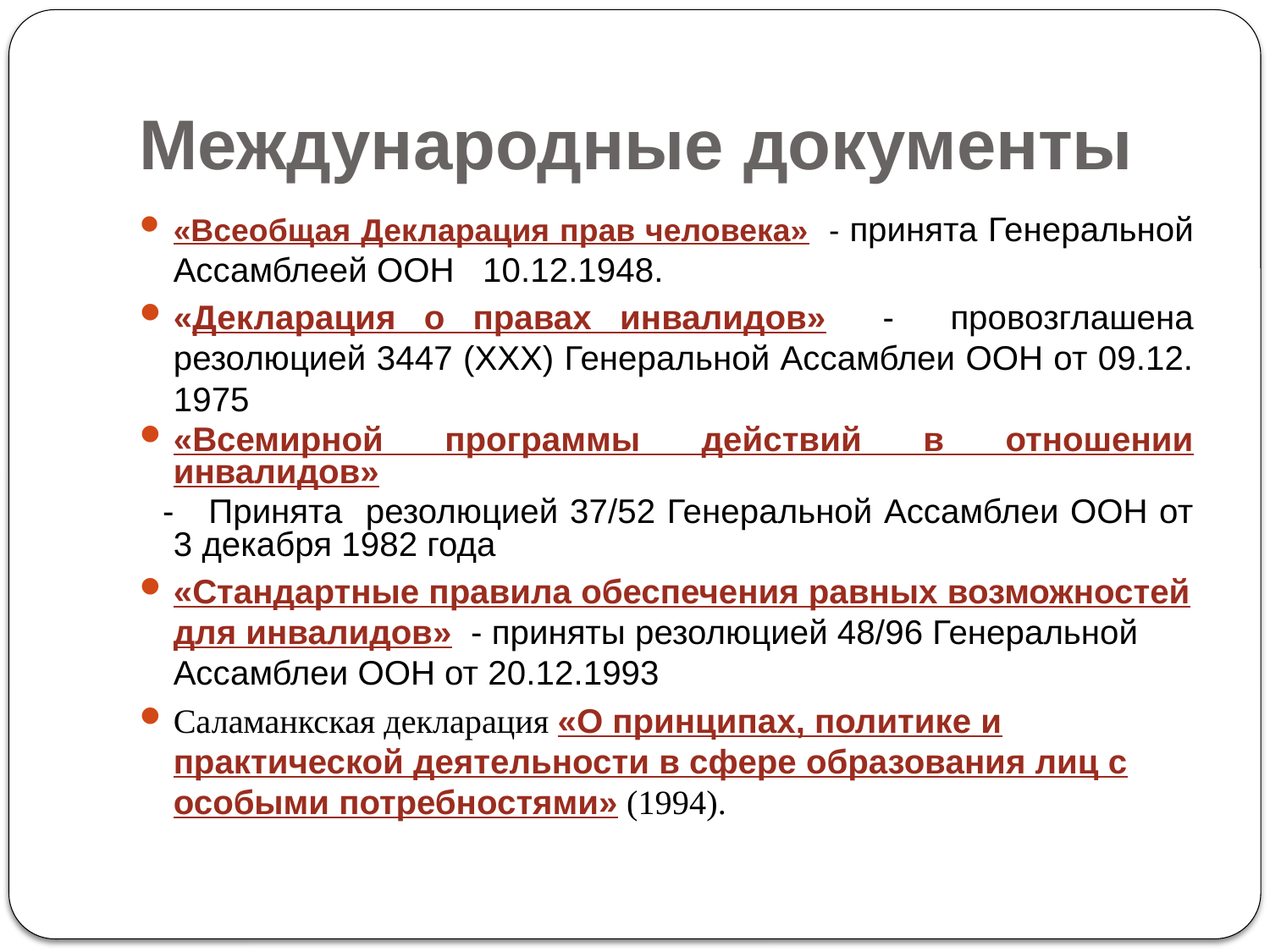

# Международные документы
«Всеобщая Декларация прав человека»  - принята Генеральной Ассамблеей ООН   10.12.1948.
«Декларация о правах инвалидов»  -  провозглашена резолюцией 3447 (XXX) Генеральной Ассамблеи ООН от 09.12. 1975
«Всемирной программы действий в отношении инвалидов»
  -   Принята  резолюцией 37/52 Генеральной Ассамблеи ООН от 3 декабря 1982 года
«Стандартные правила обеспечения равных возможностей для инвалидов»  - приняты резолюцией 48/96 Генеральной Ассамблеи ООН от 20.12.1993
Саламанкская декларация «О принципах, политике и практической деятельности в сфере образования лиц с особыми потребностями» (1994).